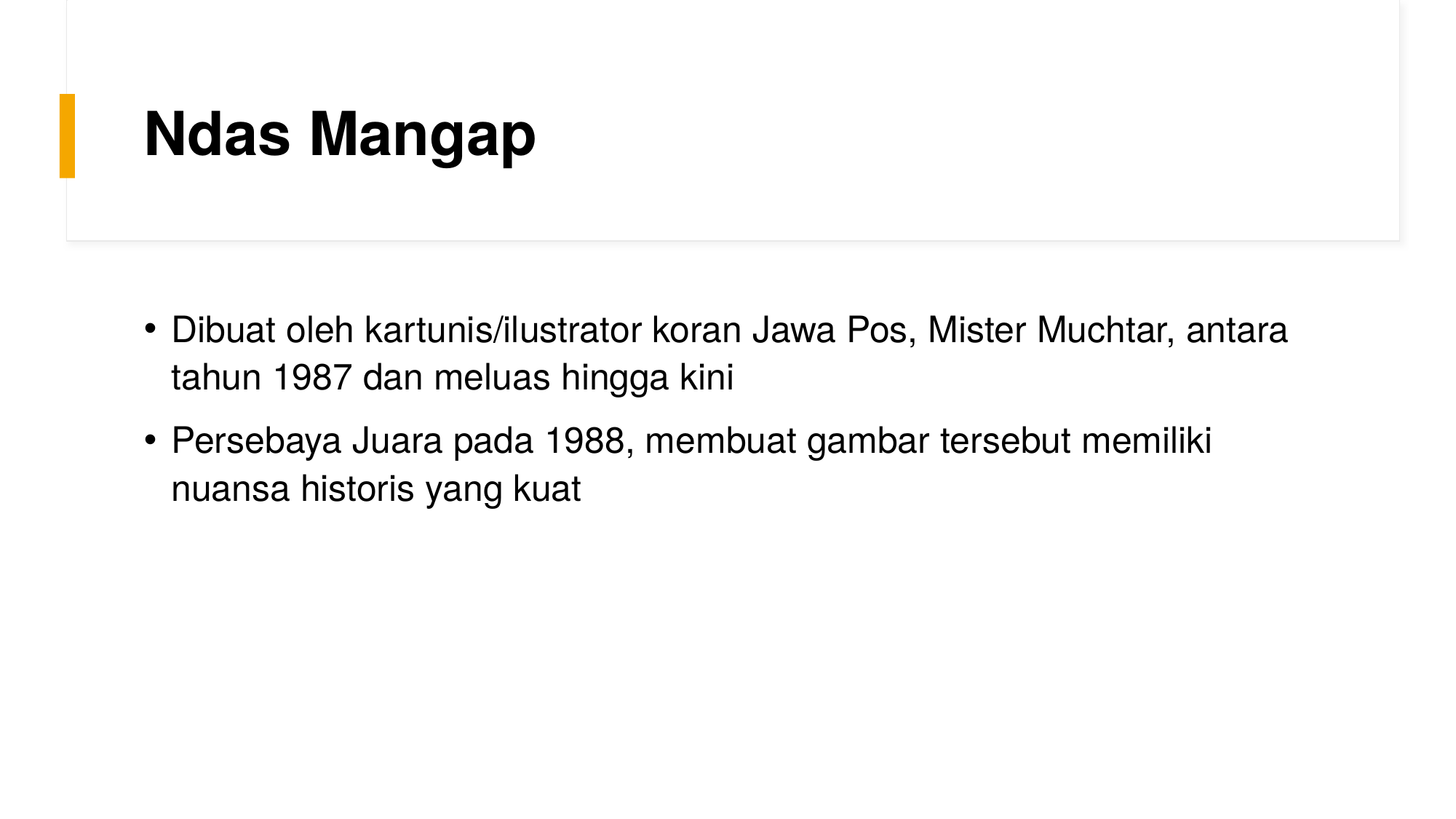

# Ndas Mangap
Dibuat oleh kartunis/ilustrator koran Jawa Pos, Mister Muchtar, antara tahun 1987 dan meluas hingga kini
Persebaya Juara pada 1988, membuat gambar tersebut memiliki nuansa historis yang kuat